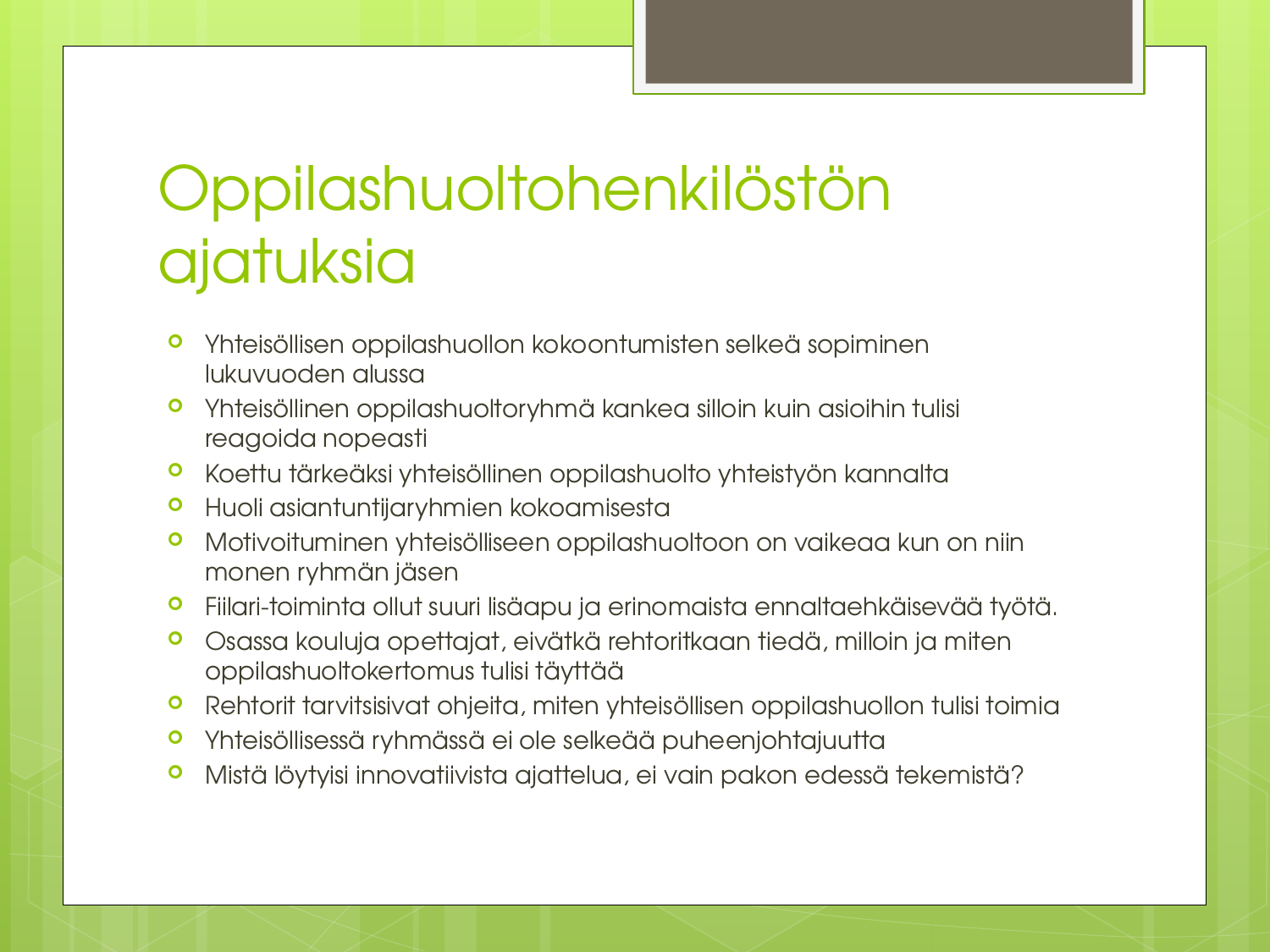

# Oppilashuoltohenkilöstön ajatuksia
Yhteisöllisen oppilashuollon kokoontumisten selkeä sopiminen lukuvuoden alussa
Yhteisöllinen oppilashuoltoryhmä kankea silloin kuin asioihin tulisi reagoida nopeasti
Koettu tärkeäksi yhteisöllinen oppilashuolto yhteistyön kannalta
Huoli asiantuntijaryhmien kokoamisesta
Motivoituminen yhteisölliseen oppilashuoltoon on vaikeaa kun on niin monen ryhmän jäsen
Fiilari-toiminta ollut suuri lisäapu ja erinomaista ennaltaehkäisevää työtä.
Osassa kouluja opettajat, eivätkä rehtoritkaan tiedä, milloin ja miten oppilashuoltokertomus tulisi täyttää
Rehtorit tarvitsisivat ohjeita, miten yhteisöllisen oppilashuollon tulisi toimia
Yhteisöllisessä ryhmässä ei ole selkeää puheenjohtajuutta
Mistä löytyisi innovatiivista ajattelua, ei vain pakon edessä tekemistä?